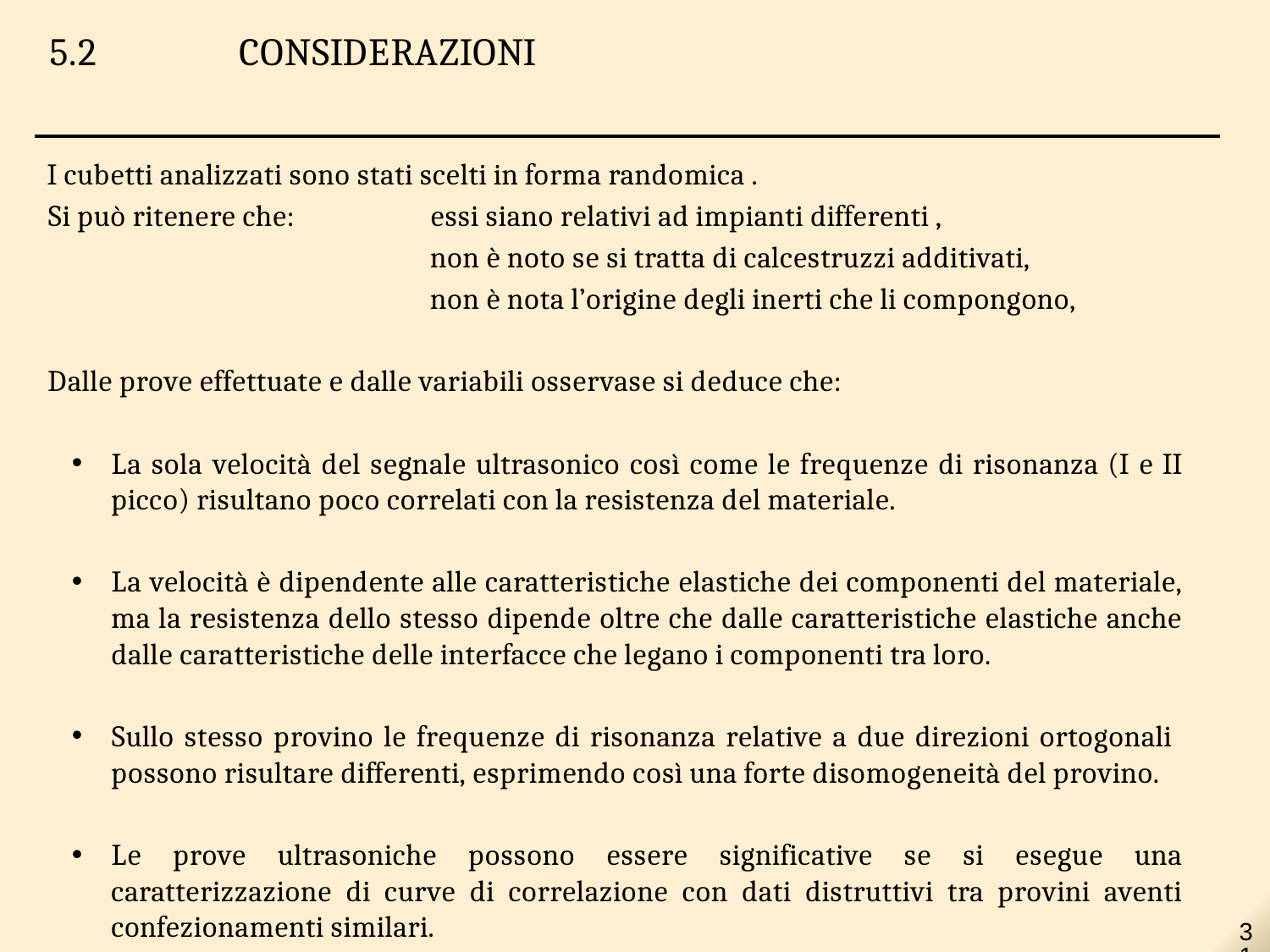

5.2		CONSIDERAZIONI

I cubetti analizzati sono stati scelti in forma randomica .
Si può ritenere che:	 	essi siano relativi ad impianti differenti ,
				non è noto se si tratta di calcestruzzi additivati,
				non è nota l’origine degli inerti che li compongono,

Dalle prove effettuate e dalle variabili osservase si deduce che:

La sola velocità del segnale ultrasonico così come le frequenze di risonanza (I e II picco) risultano poco correlati con la resistenza del materiale.

La velocità è dipendente alle caratteristiche elastiche dei componenti del materiale, ma la resistenza dello stesso dipende oltre che dalle caratteristiche elastiche anche dalle caratteristiche delle interfacce che legano i componenti tra loro.

Sullo stesso provino le frequenze di risonanza relative a due direzioni ortogonali  possono risultare differenti, esprimendo così una forte disomogeneità del provino.

Le prove ultrasoniche possono essere significative se si esegue una caratterizzazione di curve di correlazione con dati distruttivi tra provini aventi confezionamenti similari.

31